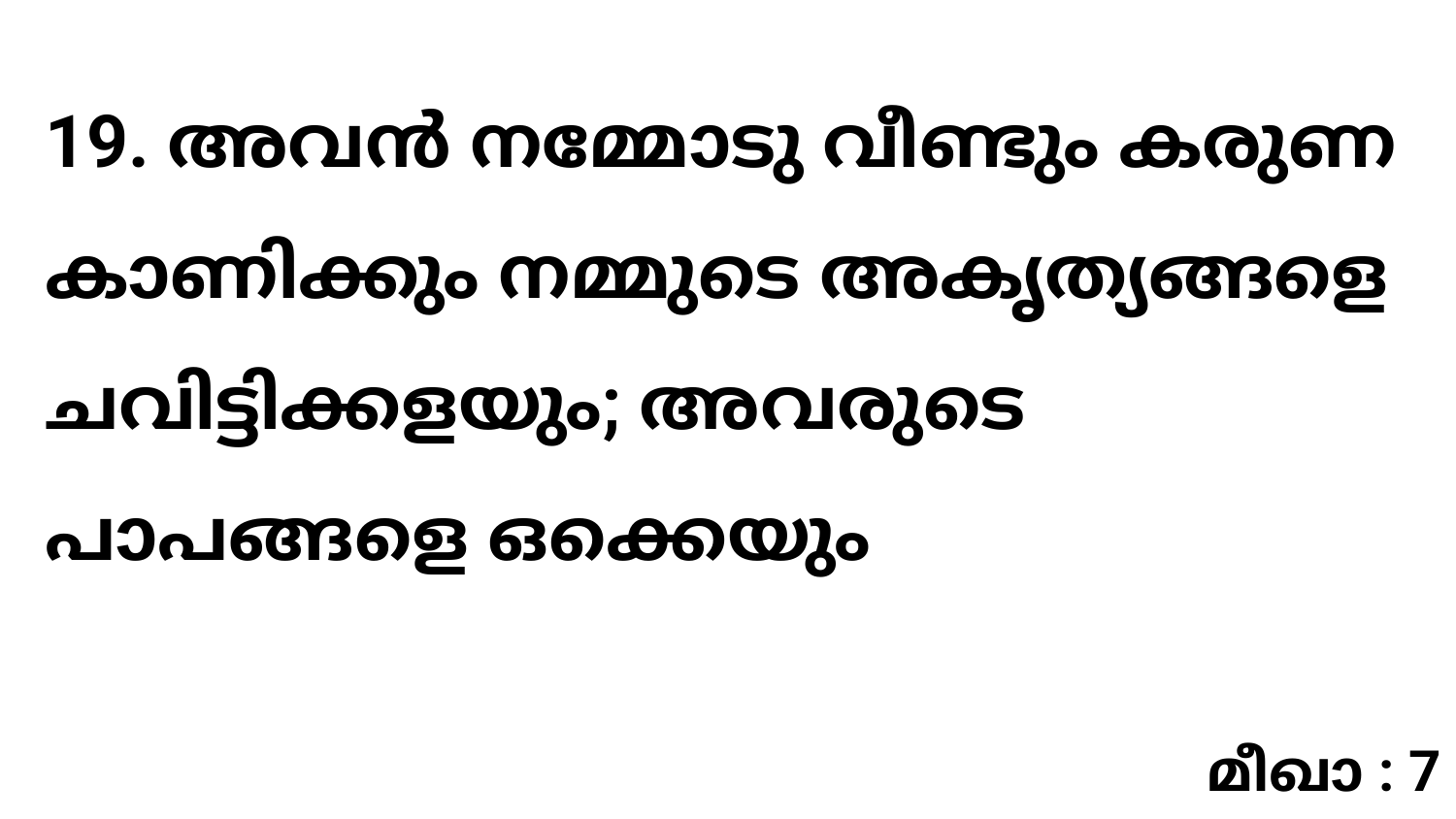

19. അവൻ നമ്മോടു വീണ്ടും കരുണ കാണിക്കും നമ്മുടെ അകൃത്യങ്ങളെ ചവിട്ടിക്കളയും; അവരുടെ പാപങ്ങളെ ഒക്കെയും
മീഖാ : 7